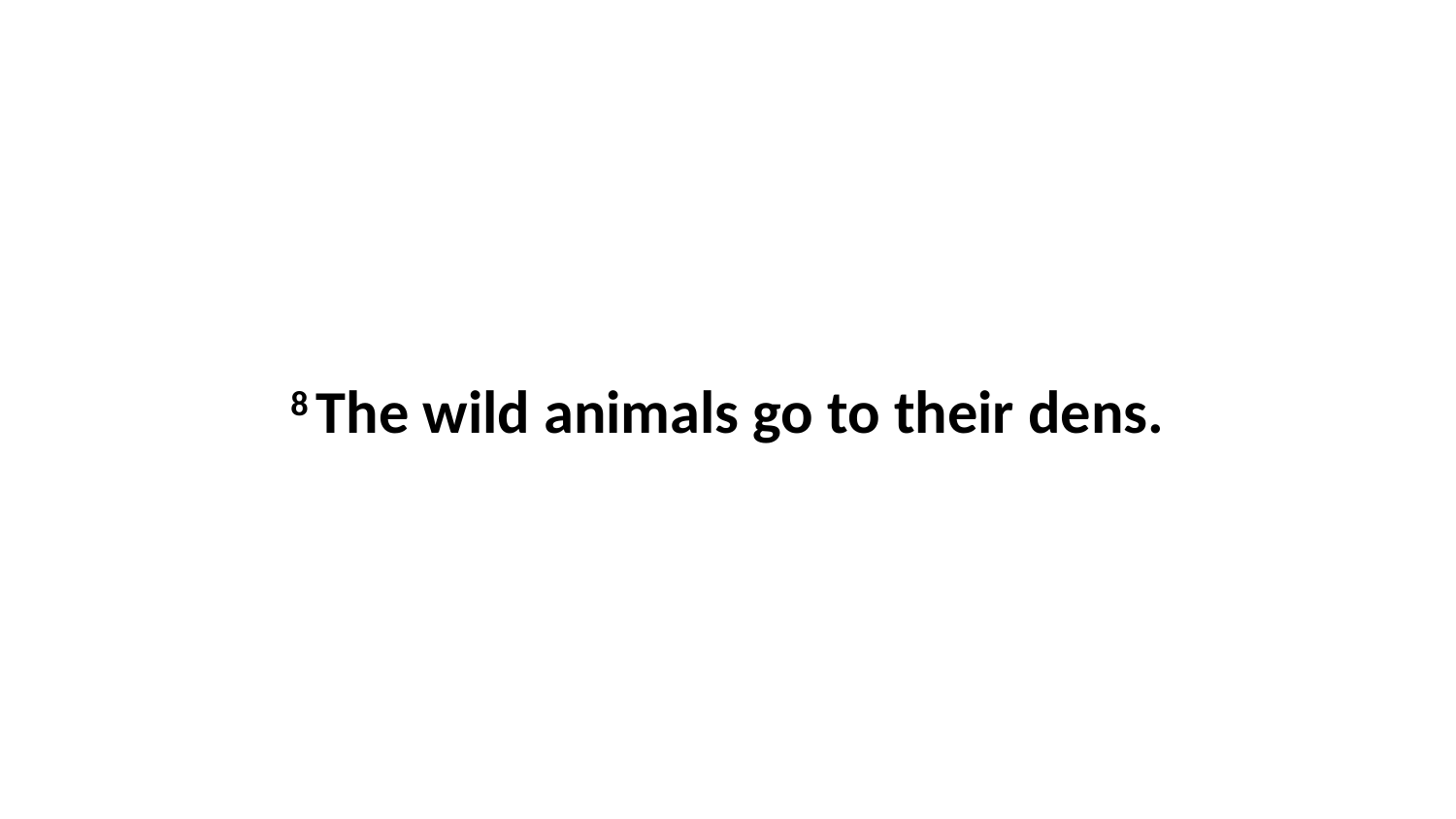

8 The wild animals go to their dens.